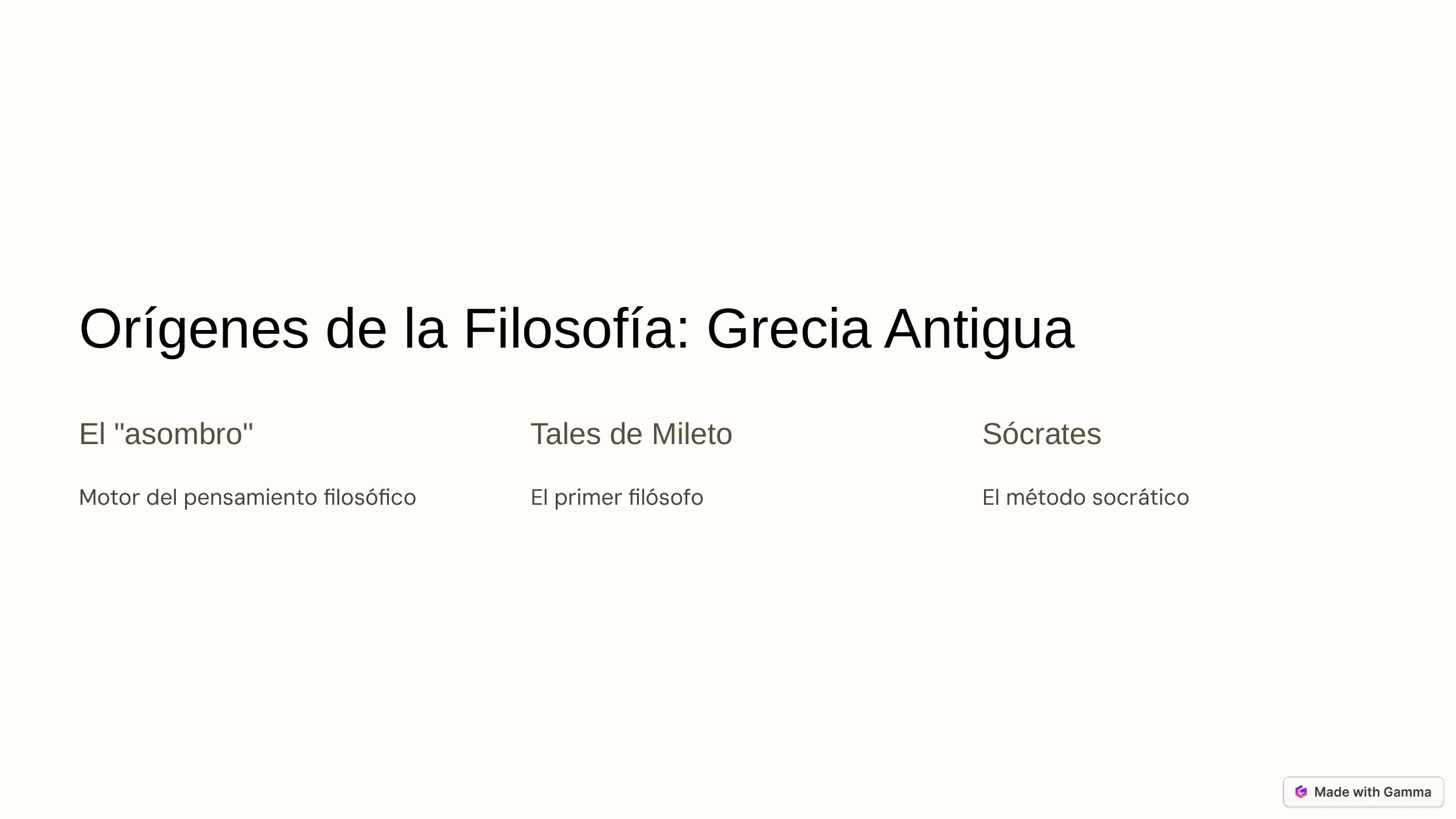

Orígenes de la Filosofía: Grecia Antigua
El "asombro"
Tales de Mileto
Sócrates
Motor del pensamiento filosófico
El primer filósofo
El método socrático